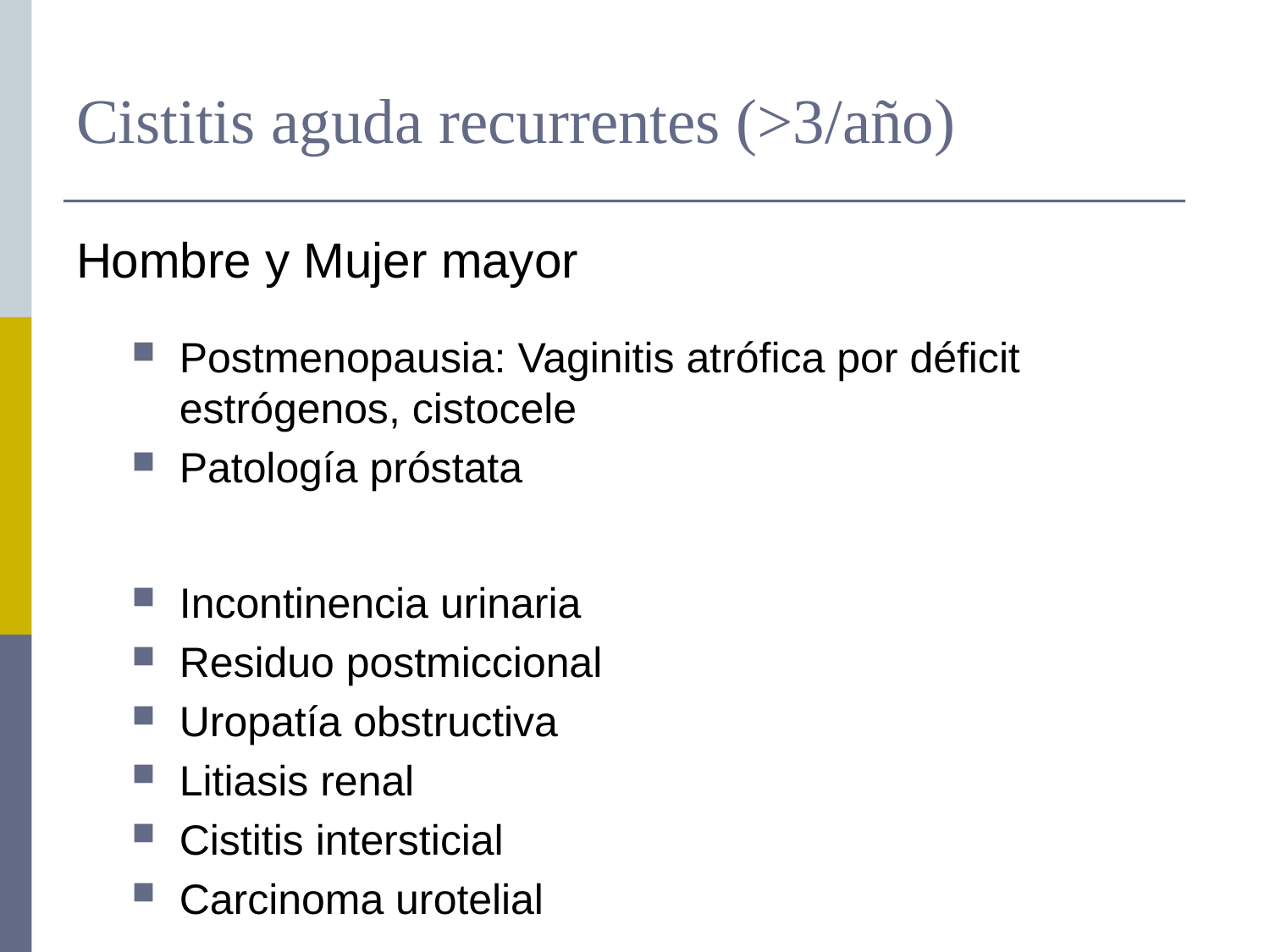

# Cistitis aguda recurrentes (>3/año)
Hombre y Mujer mayor

Postmenopausia: Vaginitis atrófica por déficit estrógenos, cistocele
Patología próstata

Incontinencia urinaria
Residuo postmiccional
Uropatía obstructiva
Litiasis renal
Cistitis intersticial
Carcinoma urotelial